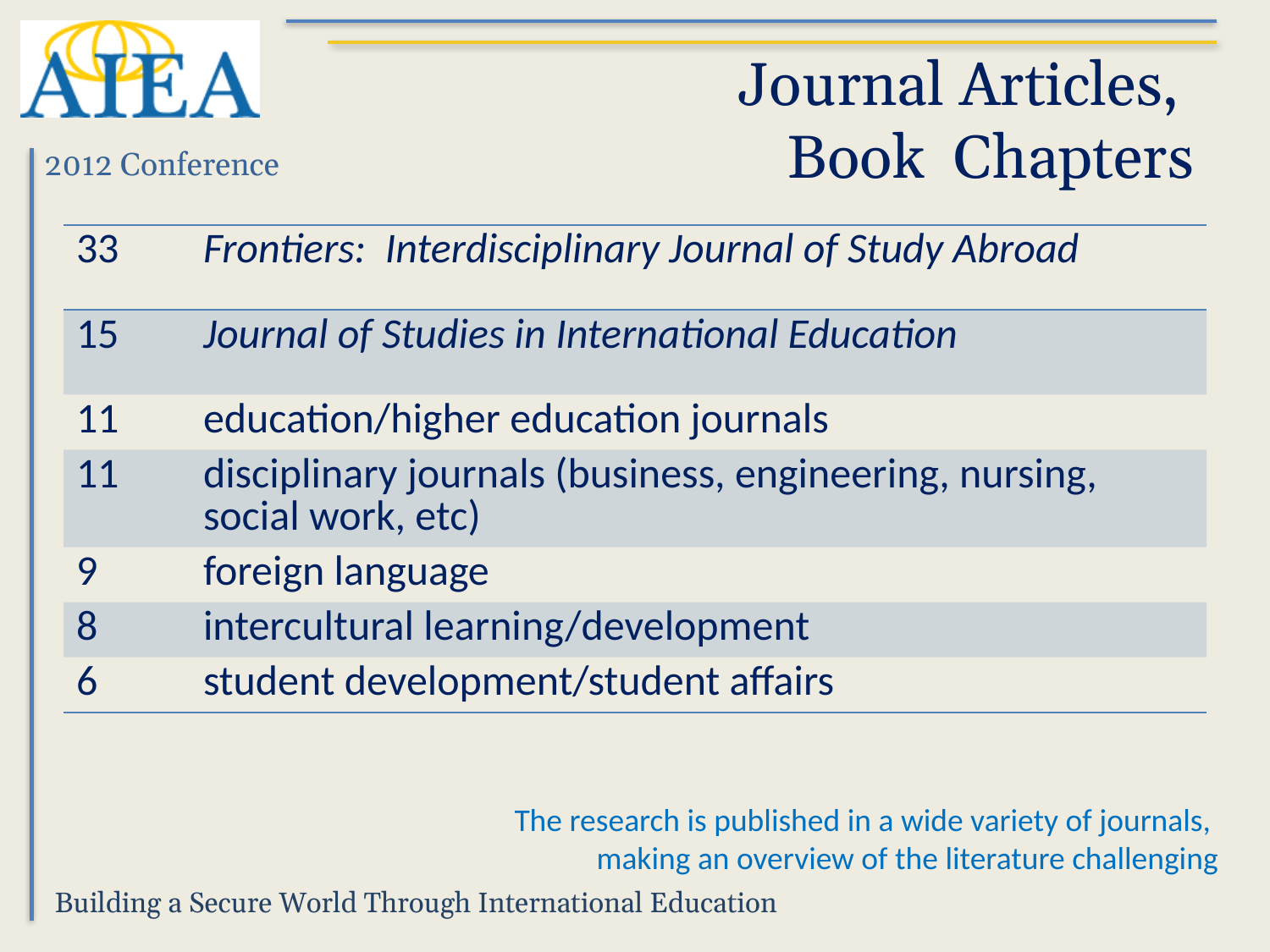

# Journal Articles, Book  Chapters
| 33 | Frontiers: Interdisciplinary Journal of Study Abroad |
| --- | --- |
| 15 | Journal of Studies in International Education |
| 11 | education/higher education journals |
| 11 | disciplinary journals (business, engineering, nursing, social work, etc) |
| 9 | foreign language |
| 8 | intercultural learning/development |
| 6 | student development/student affairs |
The research is published in a wide variety of journals,
making an overview of the literature challenging